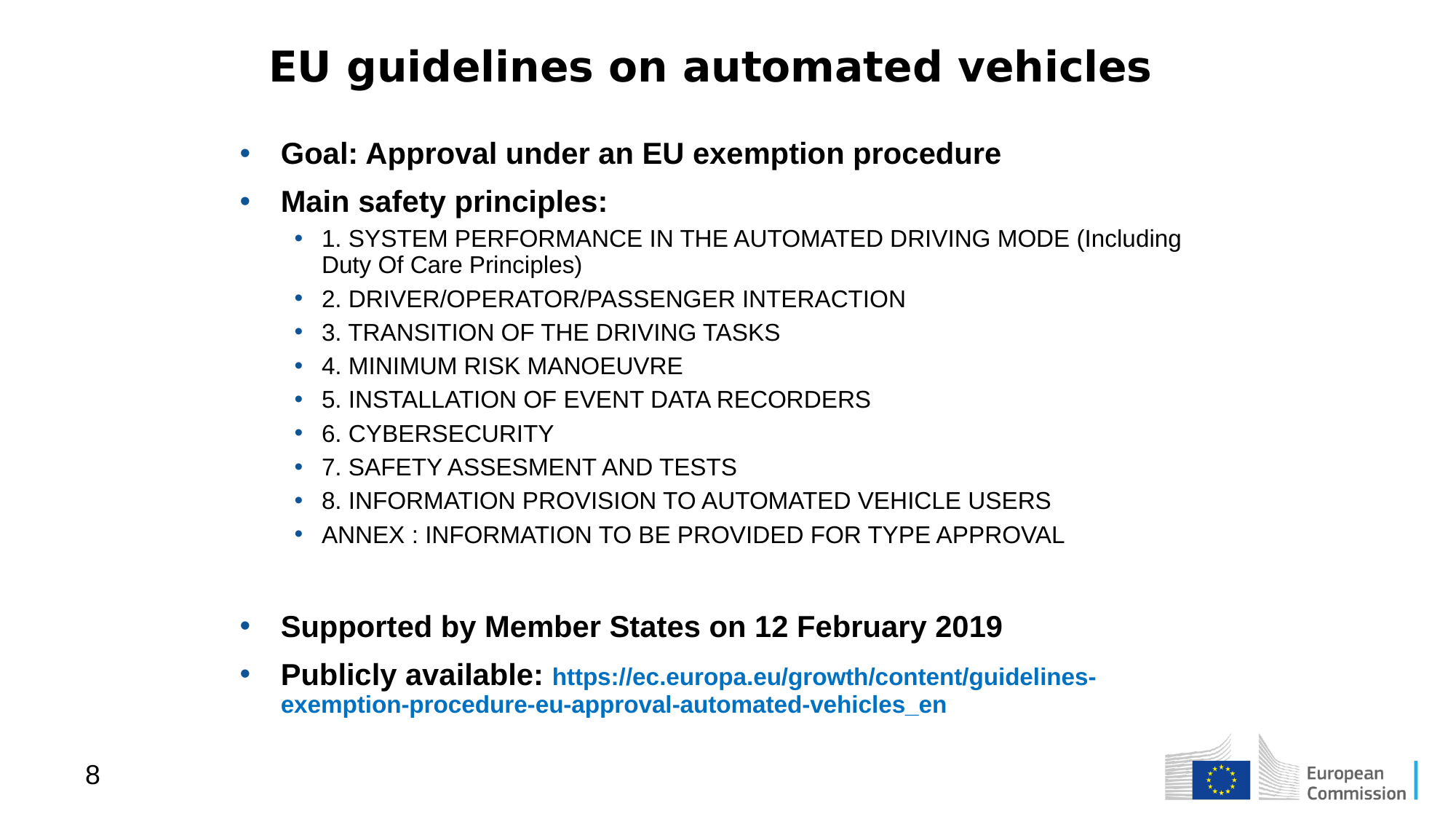

# EU guidelines on automated vehicles
Goal: Approval under an EU exemption procedure
Main safety principles:
1. SYSTEM PERFORMANCE IN THE AUTOMATED DRIVING MODE (Including Duty Of Care Principles)
2. DRIVER/OPERATOR/PASSENGER INTERACTION
3. TRANSITION OF THE DRIVING TASKS
4. MINIMUM RISK MANOEUVRE
5. INSTALLATION OF EVENT DATA RECORDERS
6. CYBERSECURITY
7. SAFETY ASSESMENT AND TESTS
8. INFORMATION PROVISION TO AUTOMATED VEHICLE USERS
ANNEX : INFORMATION TO BE PROVIDED FOR TYPE APPROVAL

Supported by Member States on 12 February 2019
Publicly available: https://ec.europa.eu/growth/content/guidelines-exemption-procedure-eu-approval-automated-vehicles_en

8